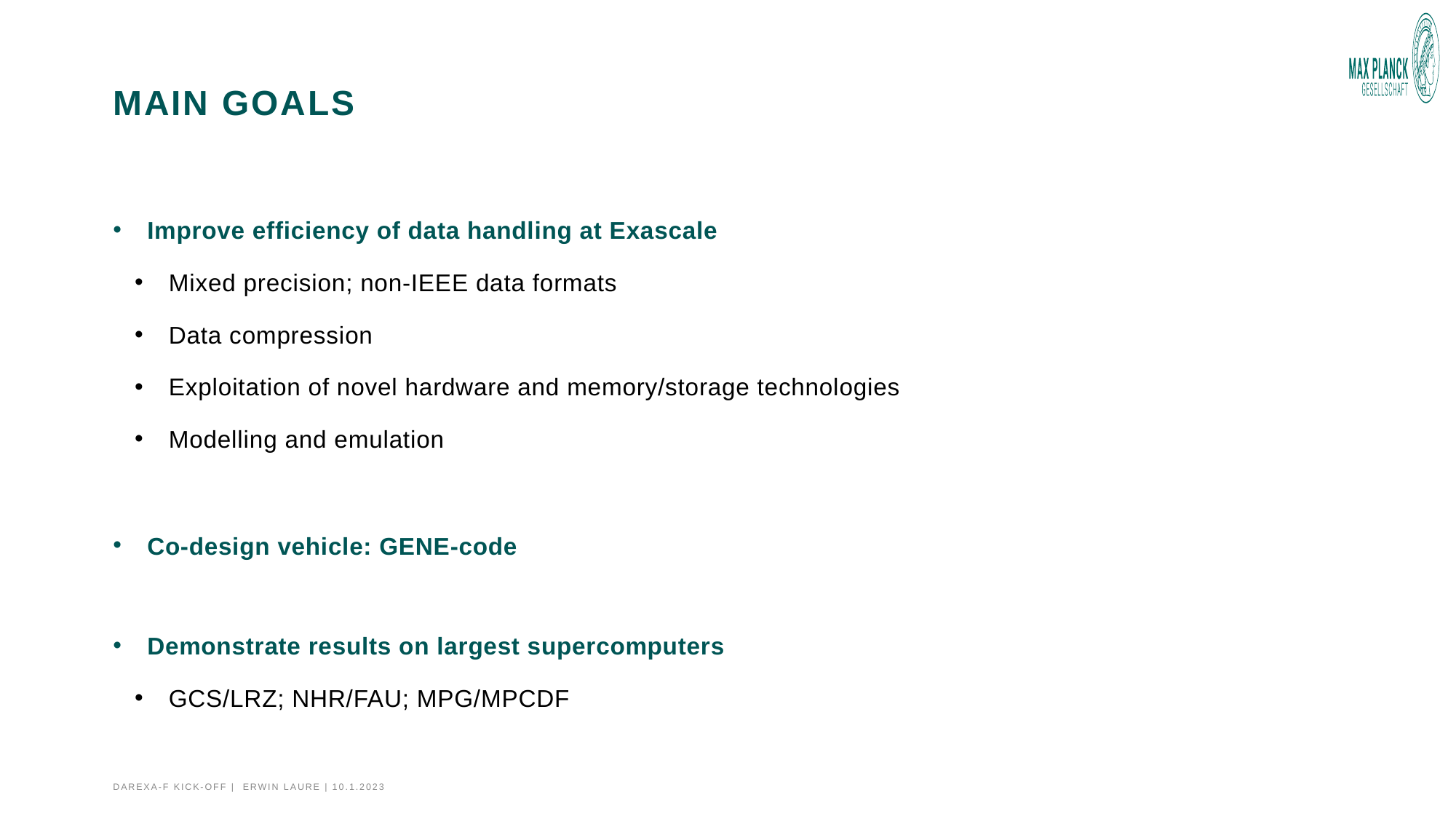

# Main Goals
Improve efficiency of data handling at Exascale
Mixed precision; non-IEEE data formats
Data compression
Exploitation of novel hardware and memory/storage technologies
Modelling and emulation

Co-design vehicle: GENE-code

Demonstrate results on largest supercomputers
GCS/LRZ; NHR/FAU; MPG/MPCDF
Darexa-F Kick-off |  Erwin Laure | 10.1.2023